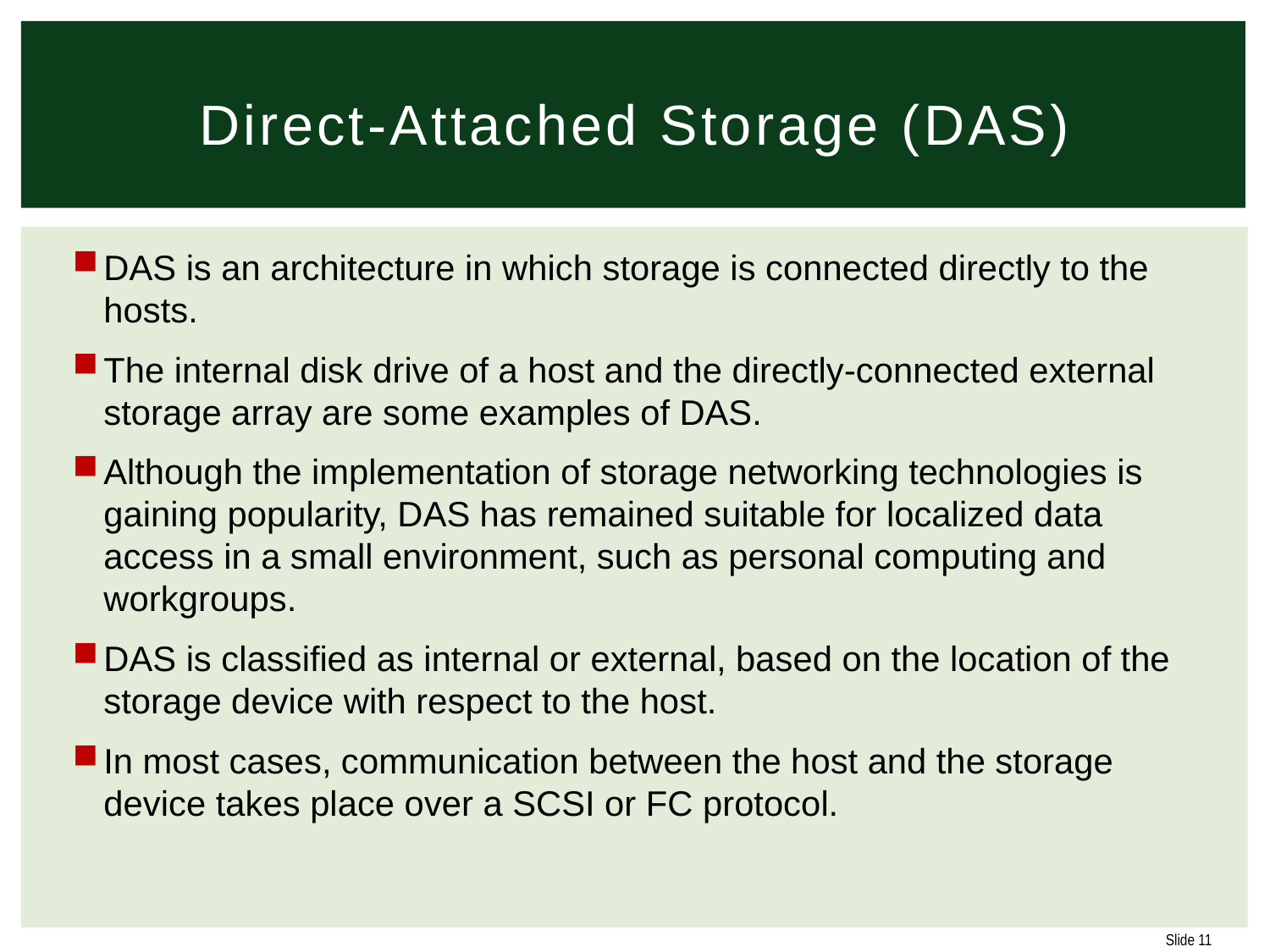

# Direct-Attached Storage (DAS)
DAS is an architecture in which storage is connected directly to the hosts.
The internal disk drive of a host and the directly-connected external storage array are some examples of DAS.
Although the implementation of storage networking technologies is gaining popularity, DAS has remained suitable for localized data access in a small environment, such as personal computing and workgroups.
DAS is classified as internal or external, based on the location of the storage device with respect to the host.
In most cases, communication between the host and the storage device takes place over a SCSI or FC protocol.